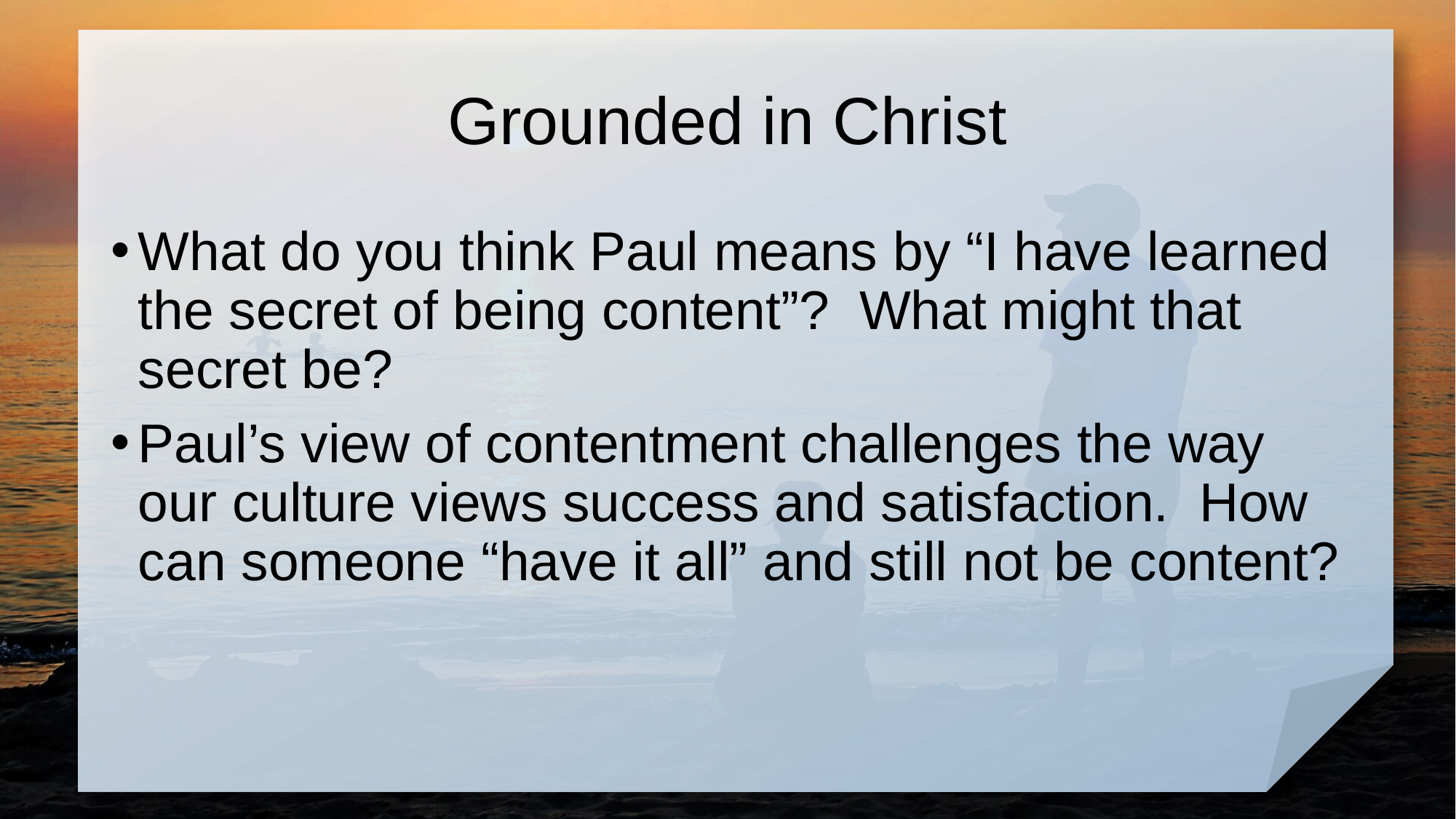

# Grounded in Christ
What do you think Paul means by “I have learned the secret of being content”?  What might that secret be?
Paul’s view of contentment challenges the way our culture views success and satisfaction.  How can someone “have it all” and still not be content?